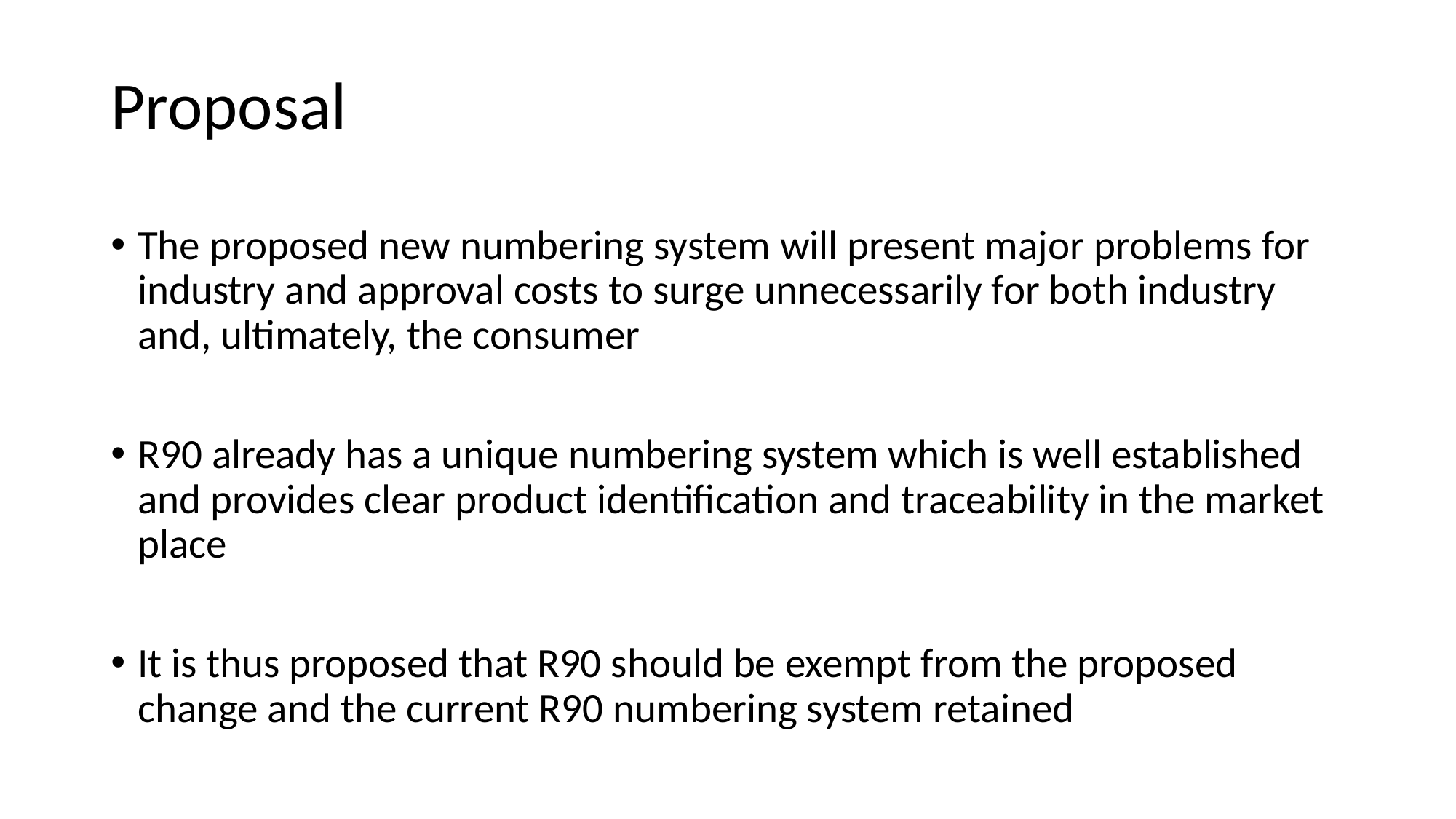

# Proposal
The proposed new numbering system will present major problems for industry and approval costs to surge unnecessarily for both industry and, ultimately, the consumer

R90 already has a unique numbering system which is well established and provides clear product identification and traceability in the market place

It is thus proposed that R90 should be exempt from the proposed change and the current R90 numbering system retained